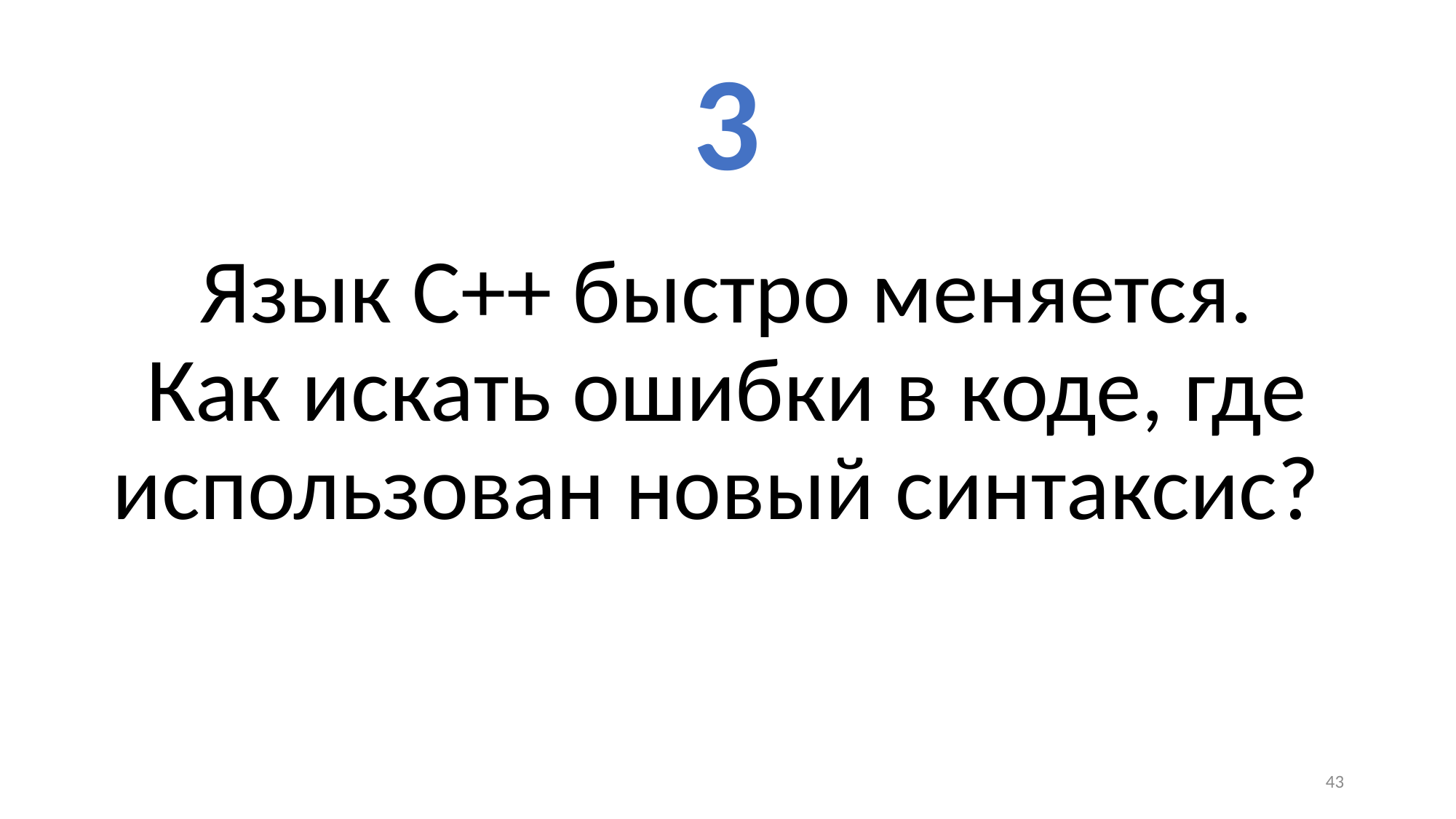

3
# Язык C++ быстро меняется. Как искать ошибки в коде, где использован новый синтаксис?
43